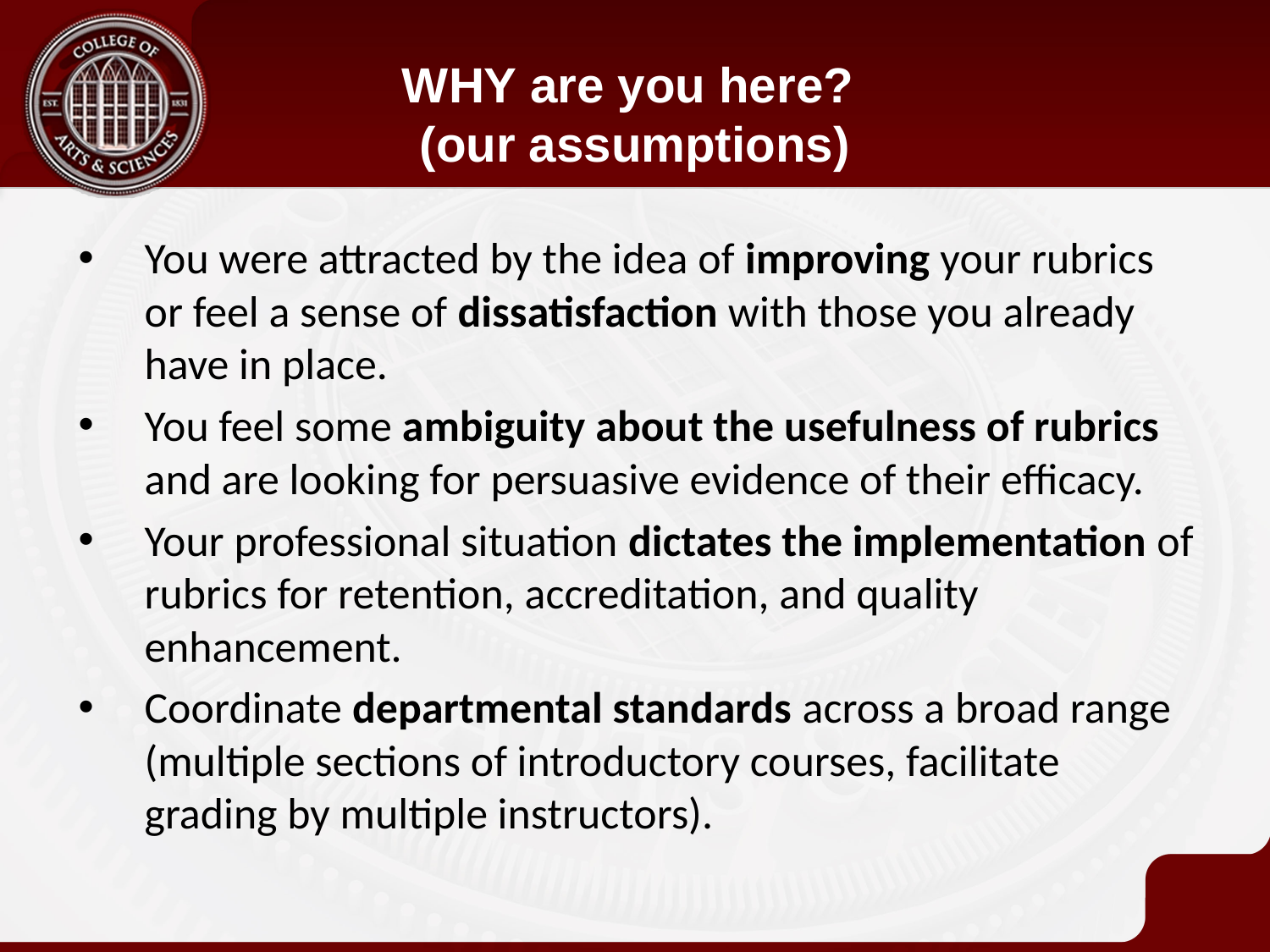

WHY are you here?
(our assumptions)

You were attracted by the idea of improving your rubrics or feel a sense of dissatisfaction with those you already have in place.
You feel some ambiguity about the usefulness of rubrics and are looking for persuasive evidence of their efficacy.
Your professional situation dictates the implementation of rubrics for retention, accreditation, and quality enhancement.
Coordinate departmental standards across a broad range (multiple sections of introductory courses, facilitate grading by multiple instructors).